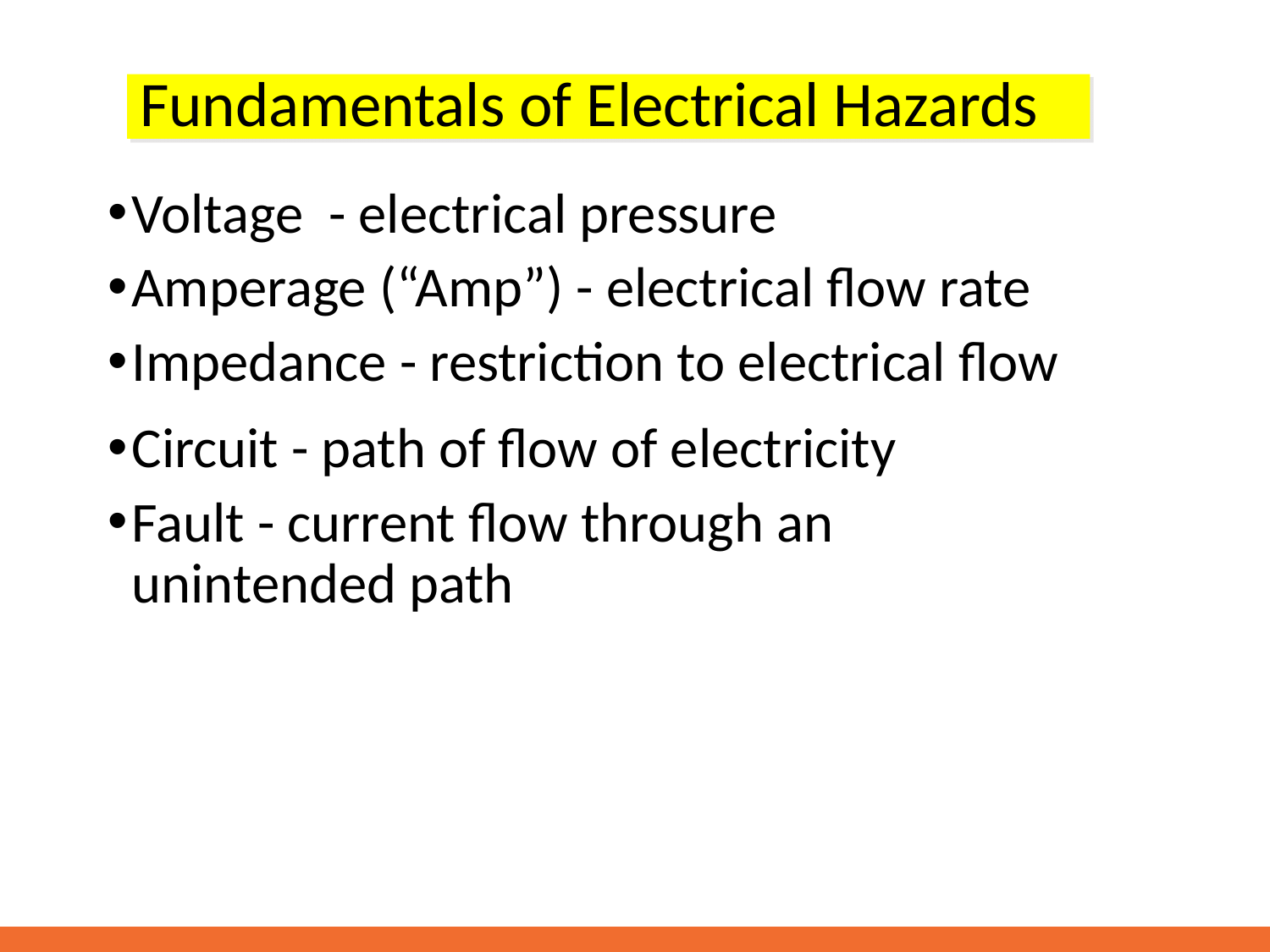

# Fundamentals of Electrical Hazards
Voltage  - electrical pressure
Amperage (“Amp”) - electrical flow rate
Impedance - restriction to electrical flow
Circuit - path of flow of electricity
Fault - current flow through an unintended path